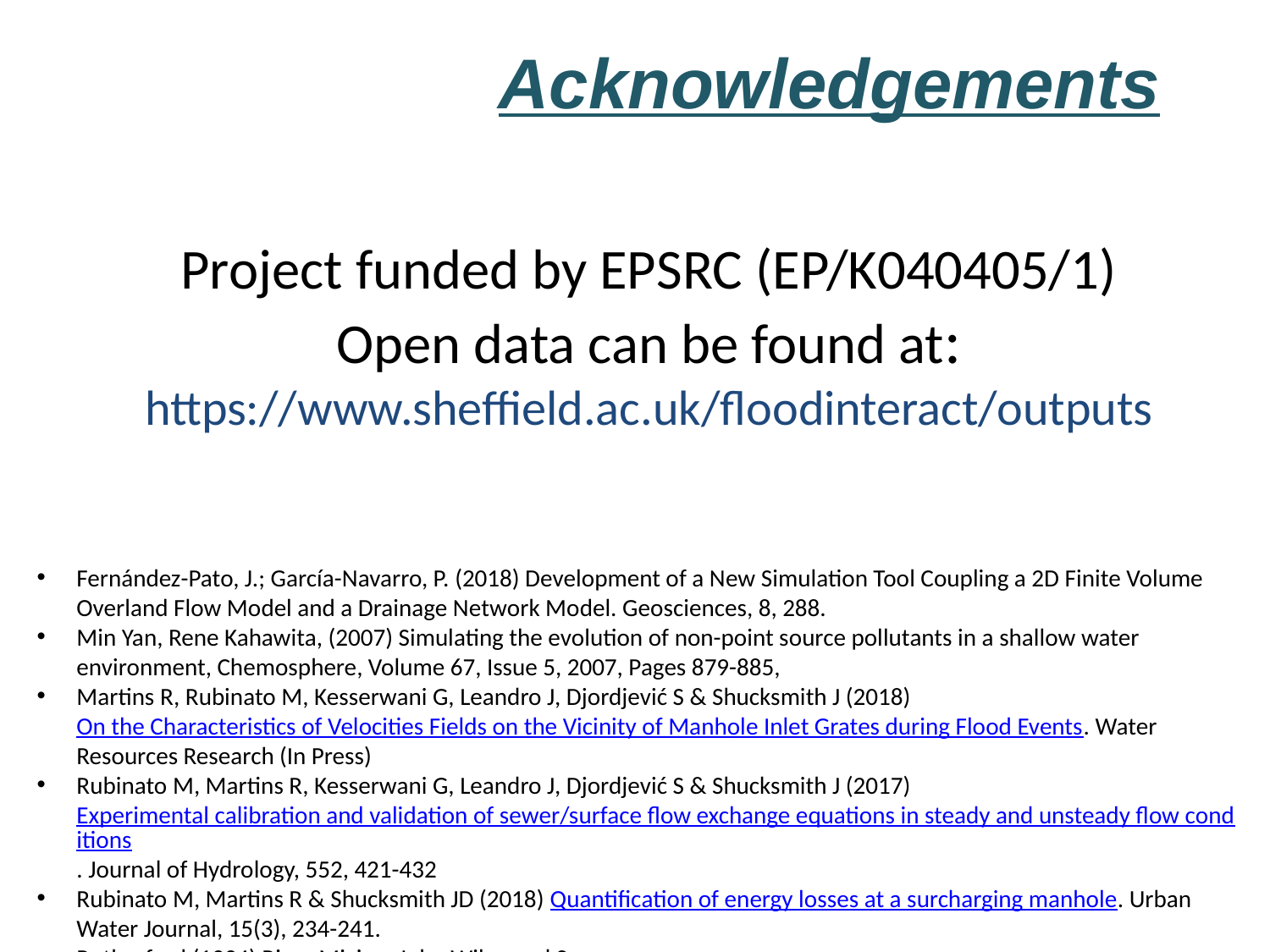

Acknowledgements
Project funded by EPSRC (EP/K040405/1)
Open data can be found at:
https://www.sheffield.ac.uk/floodinteract/outputs

Fernández-Pato, J.; García-Navarro, P. (2018) Development of a New Simulation Tool Coupling a 2D Finite Volume Overland Flow Model and a Drainage Network Model. Geosciences, 8, 288.
Min Yan, Rene Kahawita, (2007) Simulating the evolution of non-point source pollutants in a shallow water environment, Chemosphere, Volume 67, Issue 5, 2007, Pages 879-885,
Martins R, Rubinato M, Kesserwani G, Leandro J, Djordjević S & Shucksmith J (2018) On the Characteristics of Velocities Fields on the Vicinity of Manhole Inlet Grates during Flood Events. Water Resources Research (In Press)
Rubinato M, Martins R, Kesserwani G, Leandro J, Djordjević S & Shucksmith J (2017) Experimental calibration and validation of sewer/surface flow exchange equations in steady and unsteady flow conditions. Journal of Hydrology, 552, 421-432
Rubinato M, Martins R & Shucksmith JD (2018) Quantification of energy losses at a surcharging manhole. Urban Water Journal, 15(3), 234-241.
Rutherford (1994) River Mixing; John Wiley and Sons